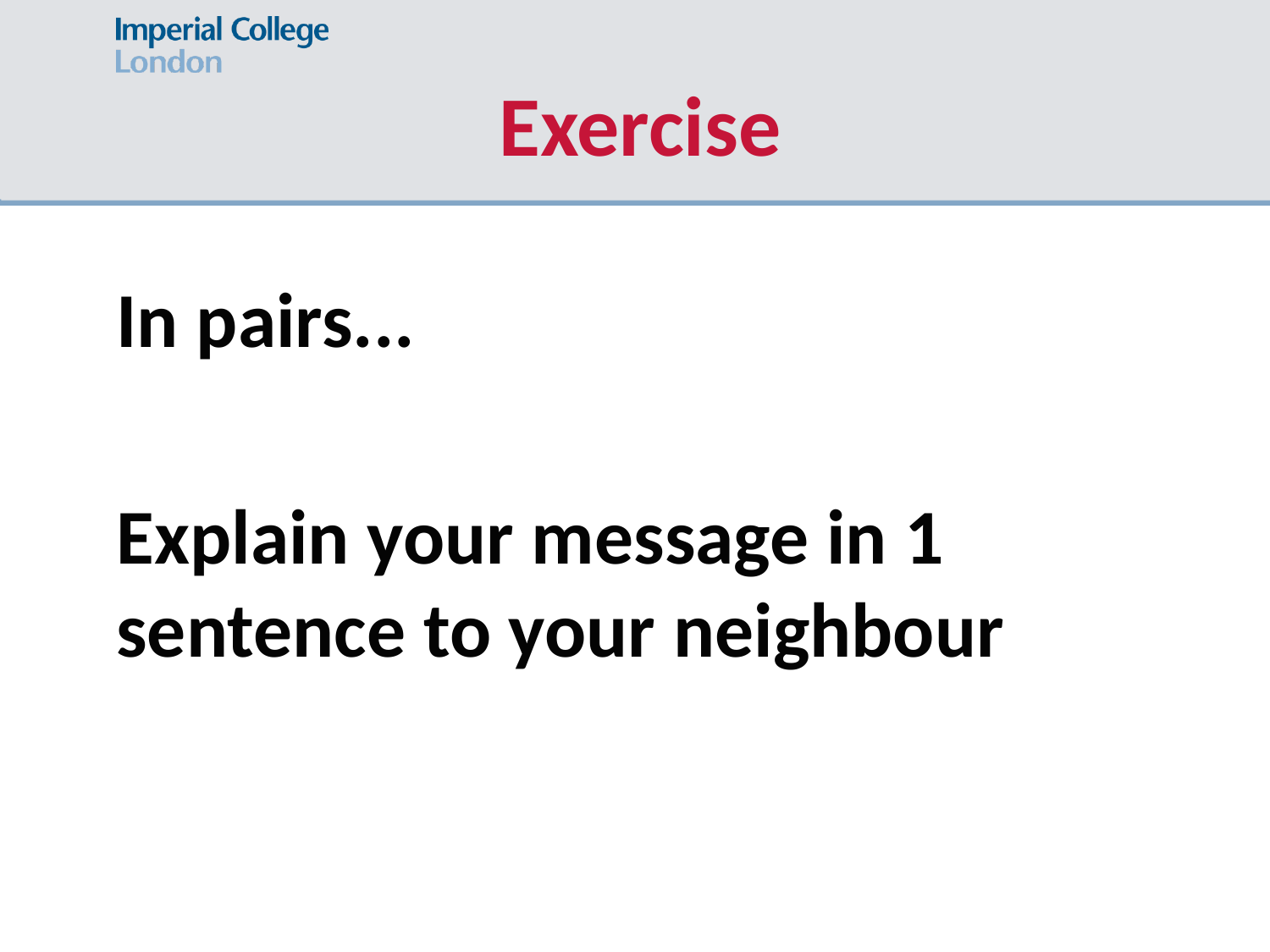

# Exercise
In pairs...

Explain your message in 1 sentence to your neighbour